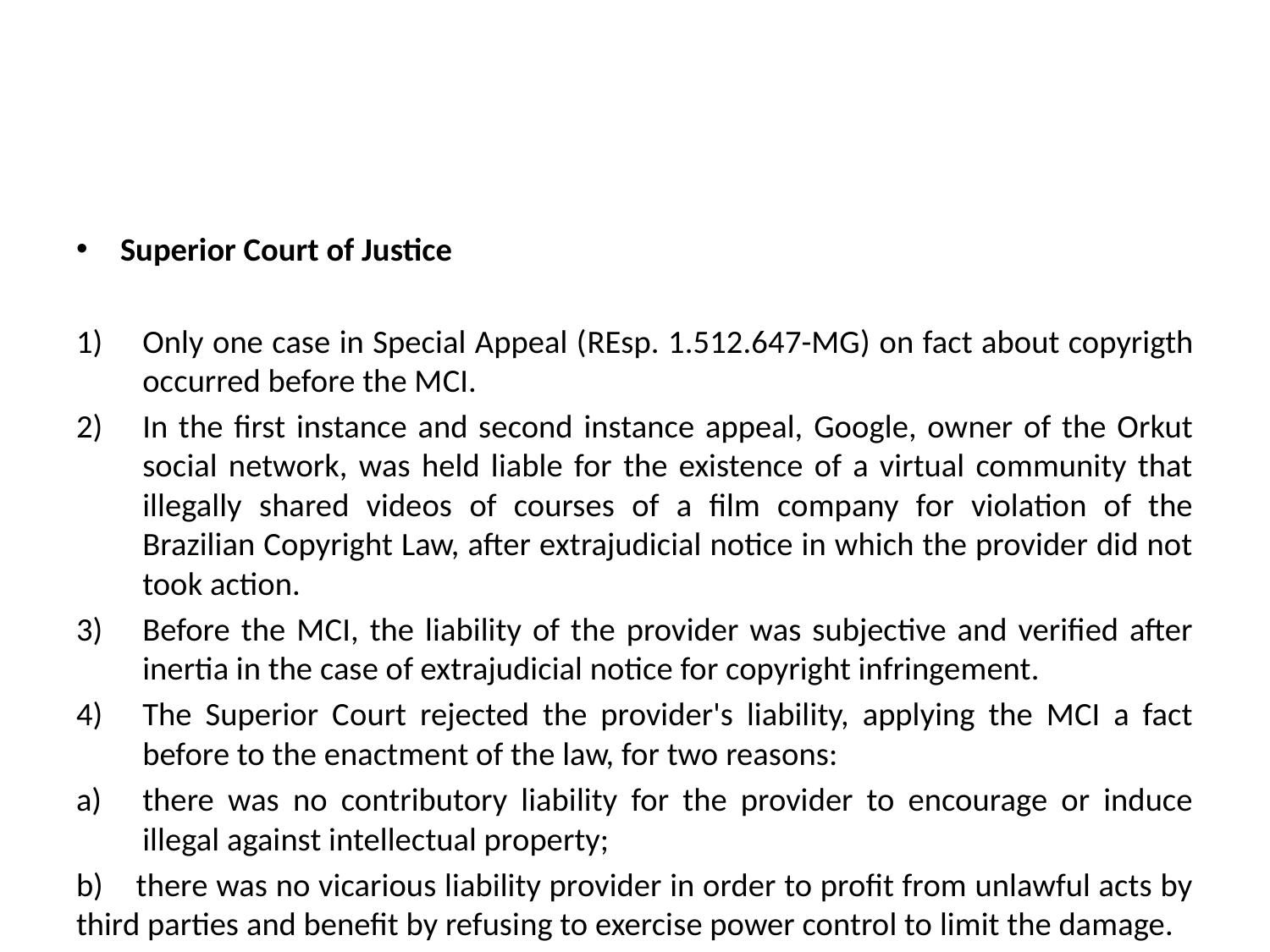

#
Superior Court of Justice

Only one case in Special Appeal (REsp. 1.512.647-MG) on fact about copyrigth occurred before the MCI.
In the first instance and second instance appeal, Google, owner of the Orkut social network, was held liable for the existence of a virtual community that illegally shared videos of courses of a film company for violation of the Brazilian Copyright Law, after extrajudicial notice in which the provider did not took action.
Before the MCI, the liability of the provider was subjective and verified after inertia in the case of extrajudicial notice for copyright infringement.
The Superior Court rejected the provider's liability, applying the MCI a fact before to the enactment of the law, for two reasons:
there was no contributory liability for the provider to encourage or induce illegal against intellectual property;
b)    there was no vicarious liability provider in order to profit from unlawful acts by third parties and benefit by refusing to exercise power control to limit the damage.